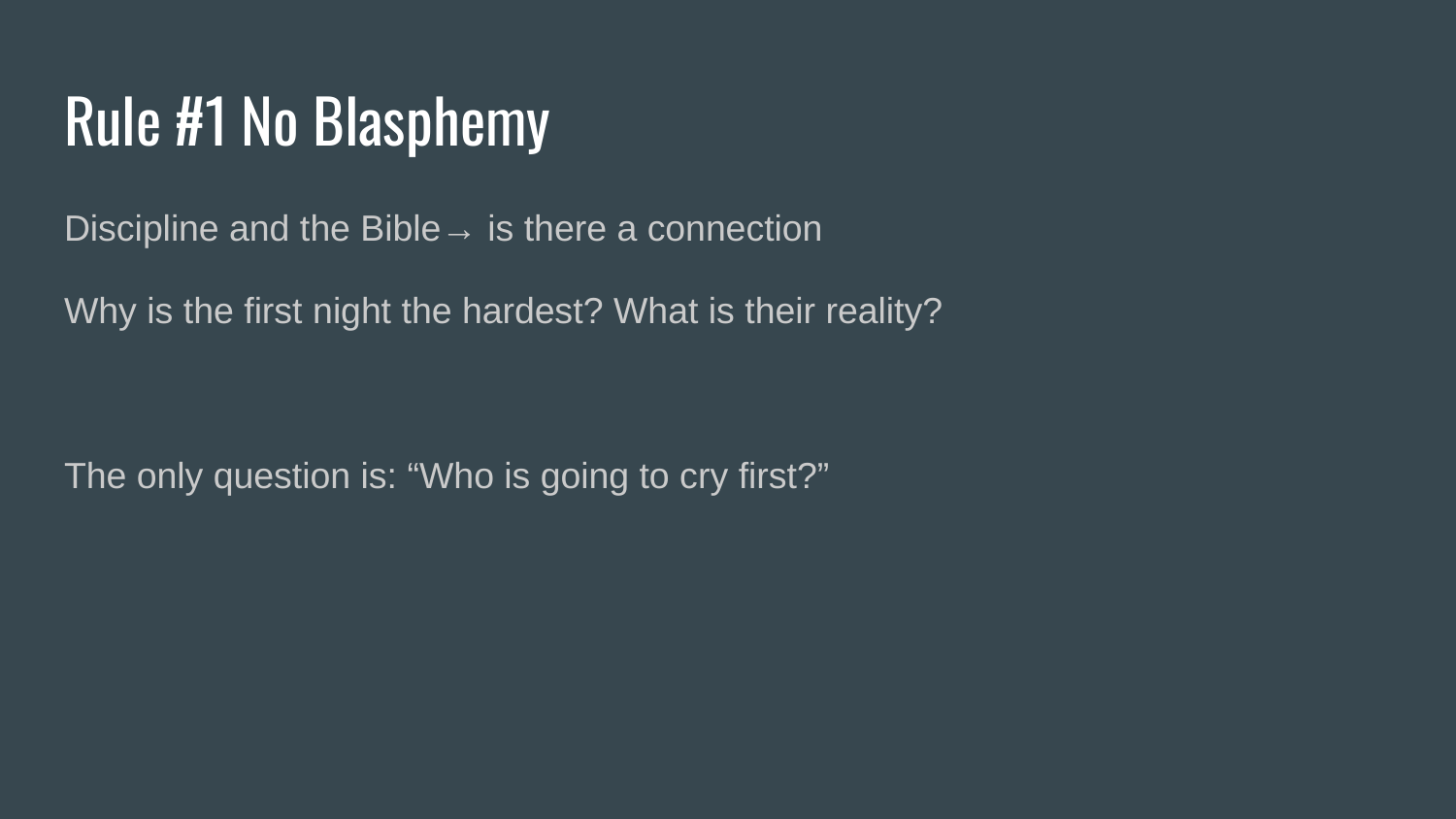

# Rule #1 No Blasphemy
Discipline and the Bible→ is there a connection
Why is the first night the hardest? What is their reality?

The only question is: “Who is going to cry first?”